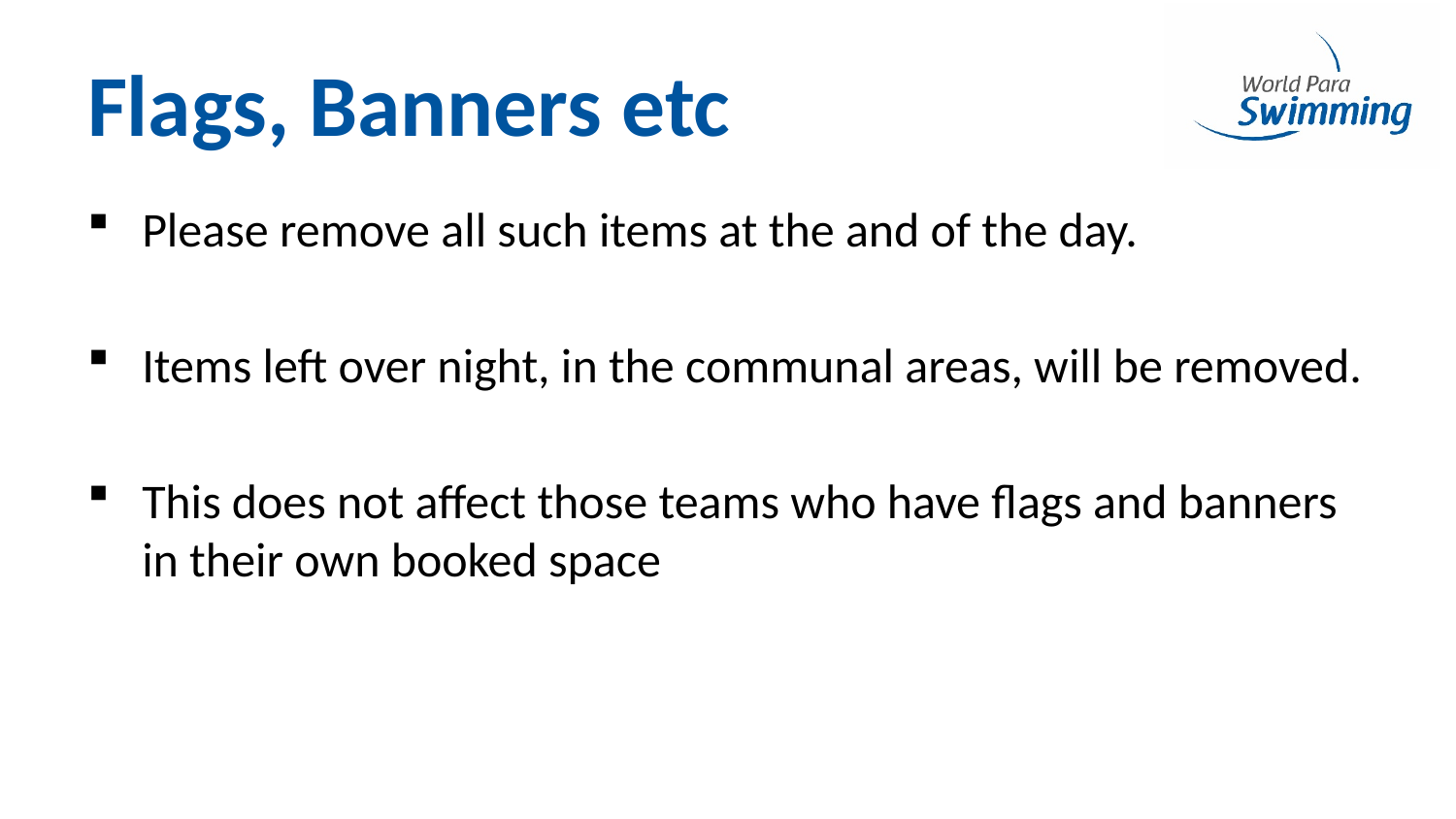

# Flags, Banners etc
Please remove all such items at the and of the day.

Items left over night, in the communal areas, will be removed.

This does not affect those teams who have flags and banners in their own booked space